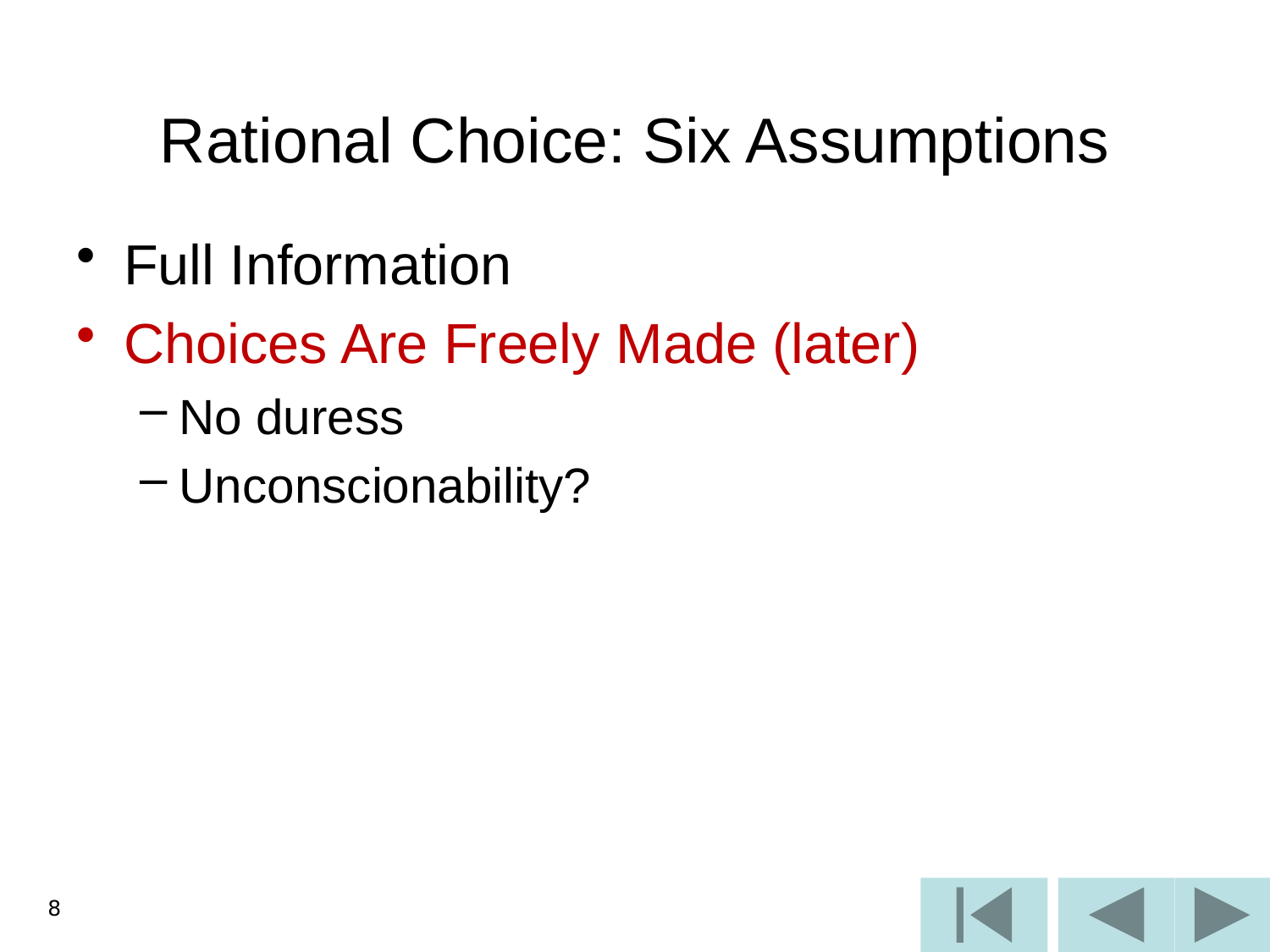

# Rational Choice: Six Assumptions
Full Information
Choices Are Freely Made (later)
No duress
Unconscionability?

8